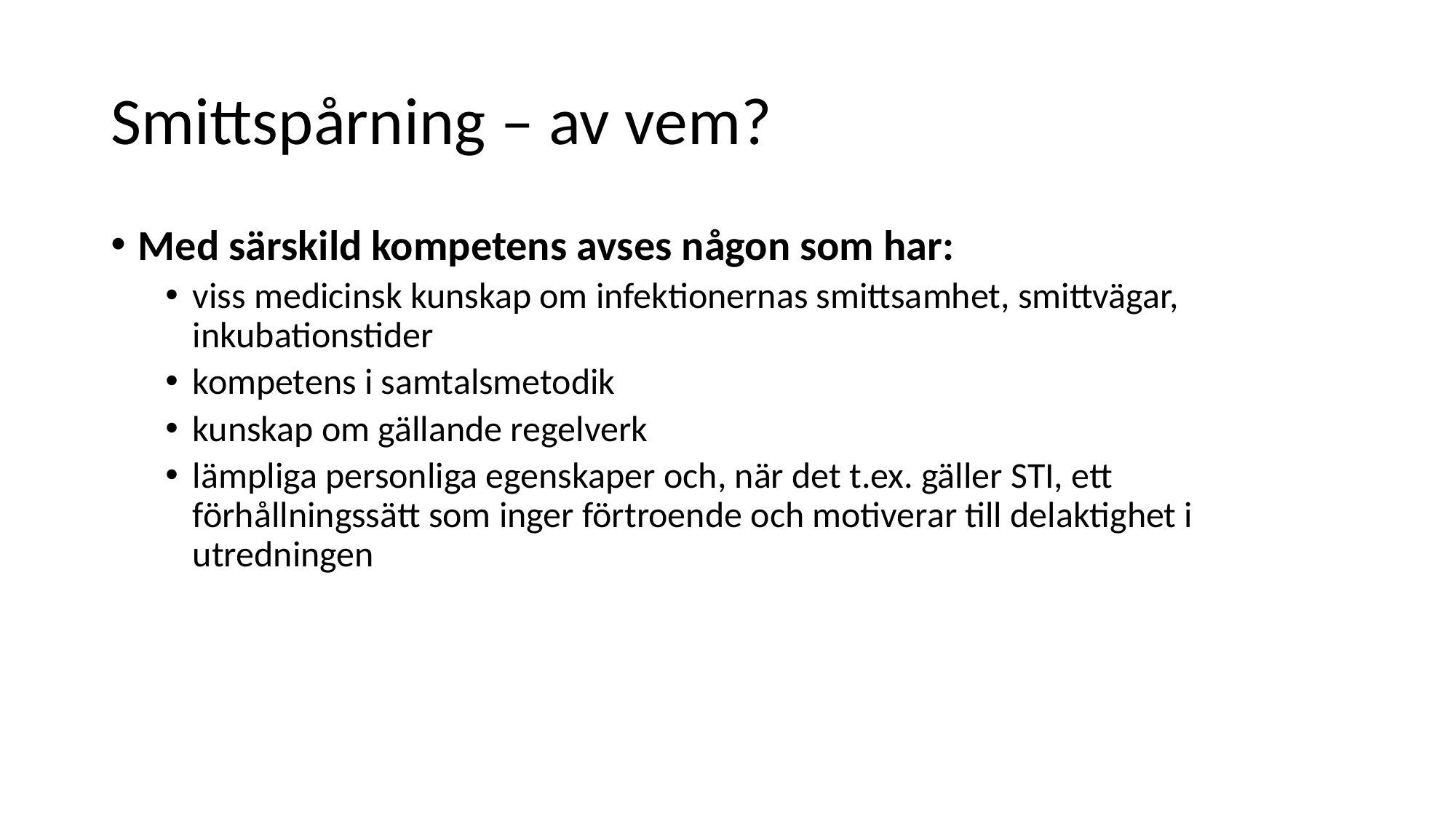

# Smittspårning – av vem?
Med särskild kompetens avses någon som har:
viss medicinsk kunskap om infektionernas smittsamhet, smittvägar, inkubationstider
kompetens i samtalsmetodik
kunskap om gällande regelverk
lämpliga personliga egenskaper och, när det t.ex. gäller STI, ett förhållningssätt som inger förtroende och motiverar till delaktighet i utredningen